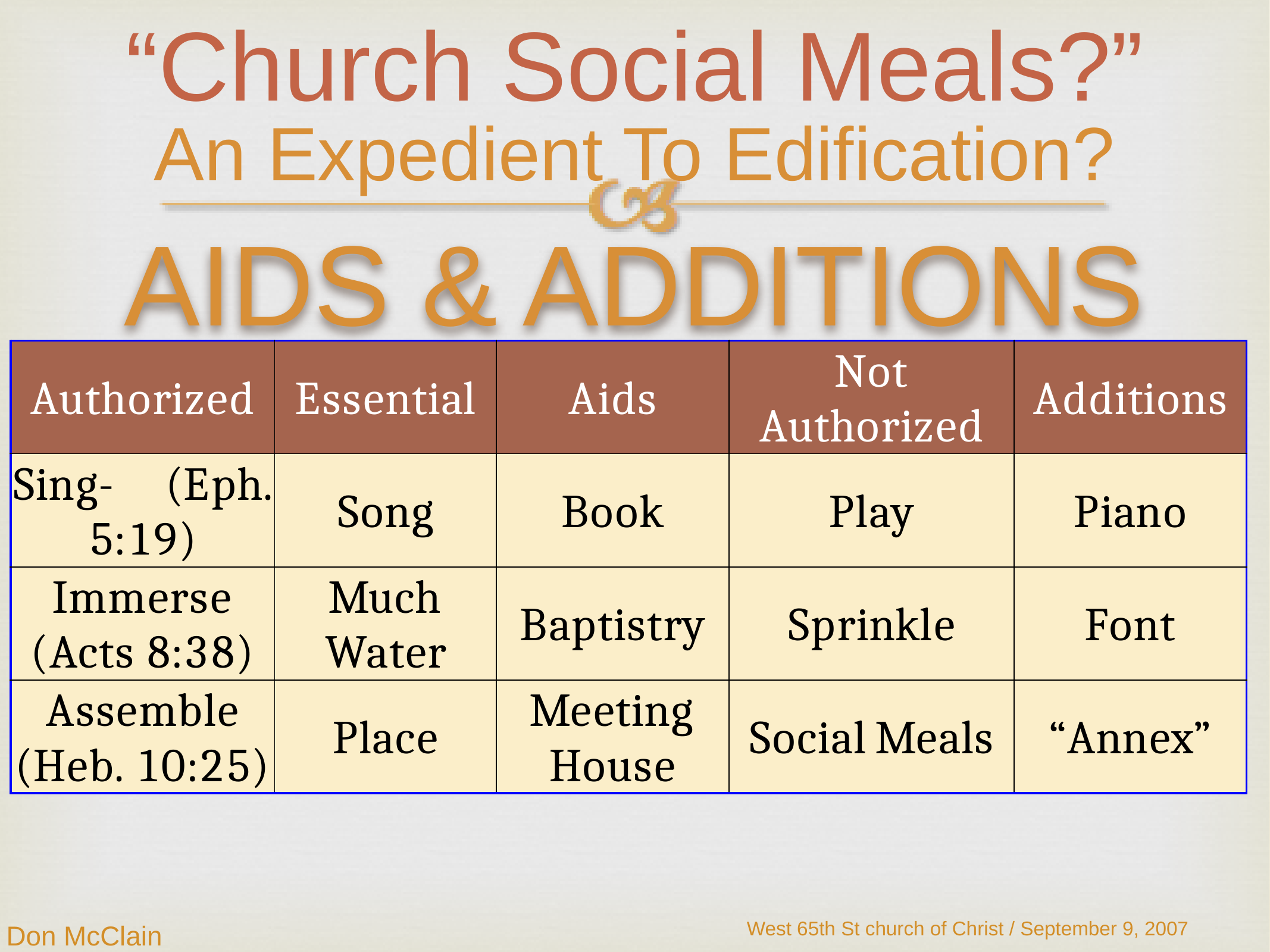

“Church Social Meals?”
34
An Expedient To Edification?
Aids & Additions
| Authorized | Essential | Aids | Not Authorized | Additions |
| --- | --- | --- | --- | --- |
| Sing- (Eph. 5:19) | Song | Book | Play | Piano |
| Immerse (Acts 8:38) | Much Water | Baptistry | Sprinkle | Font |
| Assemble (Heb. 10:25) | Place | Meeting House | Social Meals | “Annex” |
West 65th St church of Christ / September 9, 2007
Don McClain